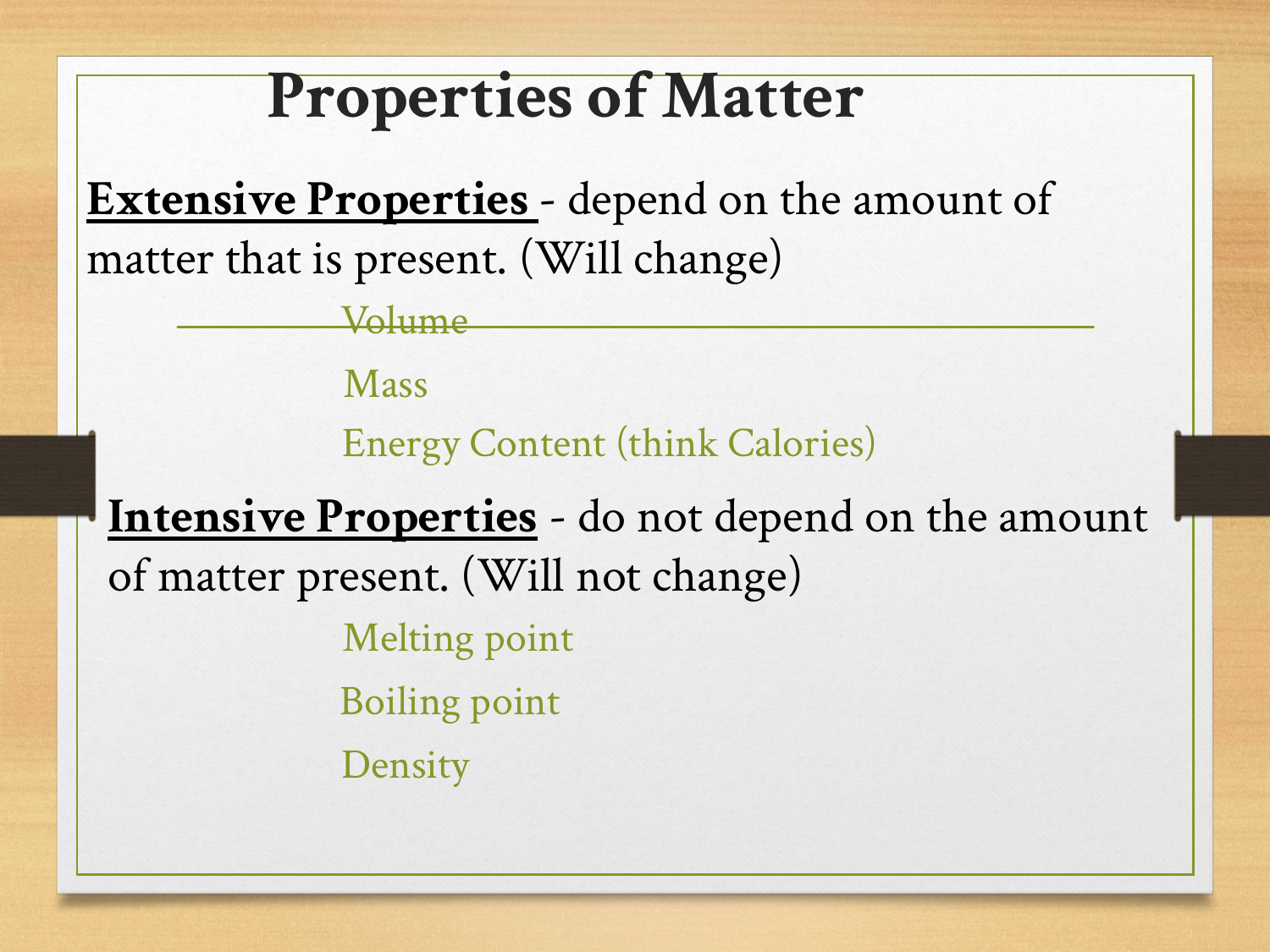

# Properties of Matter
Extensive Properties - depend on the amount of matter that is present. (Will change)
Volume
Mass
Energy Content (think Calories)
Intensive Properties - do not depend on the amount of matter present. (Will not change)
Melting point
Boiling point
Density